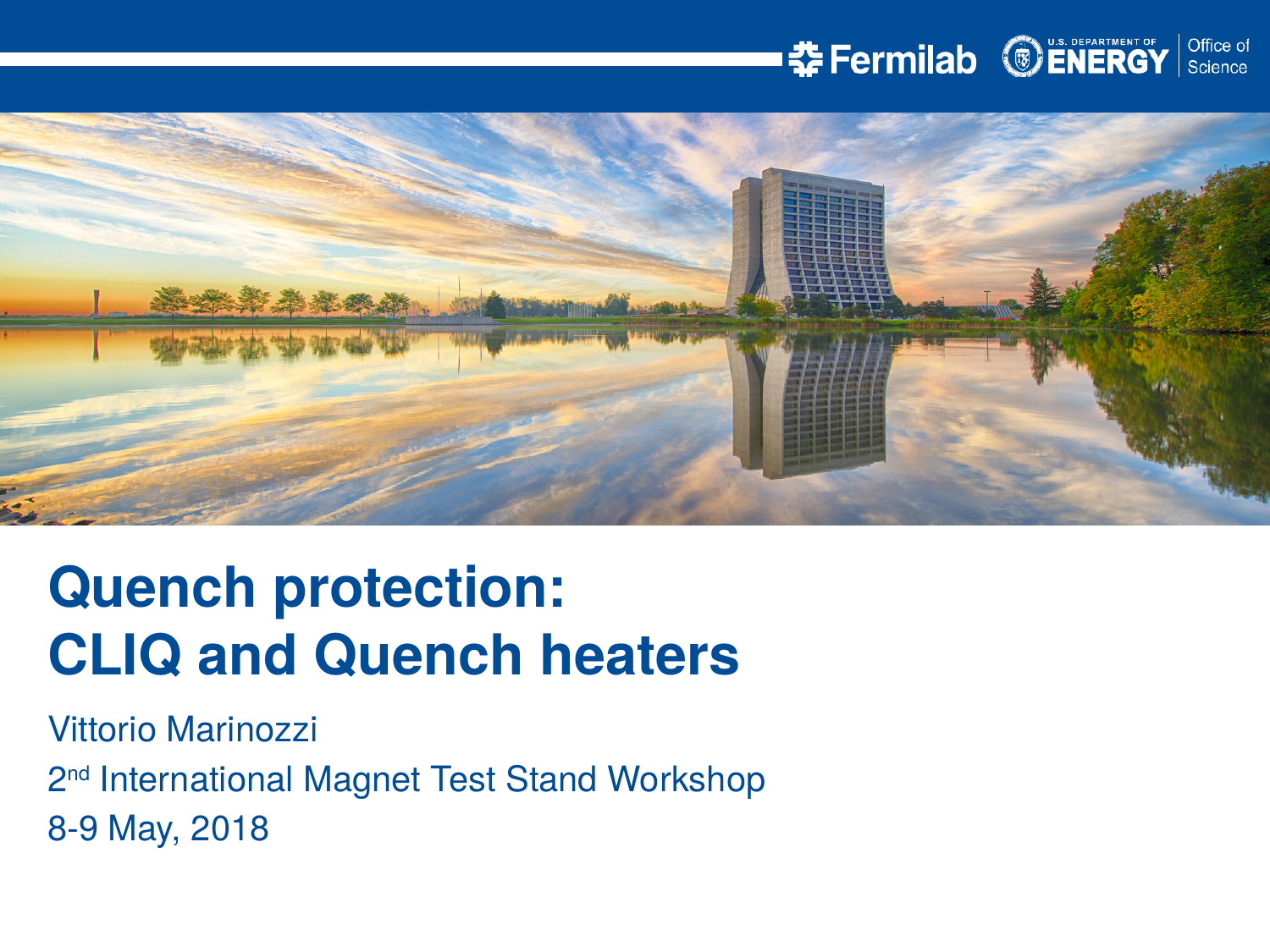

Quench protection:
CLIQ and Quench heaters
Vittorio Marinozzi
2nd International Magnet Test Stand Workshop
8-9 May, 2018